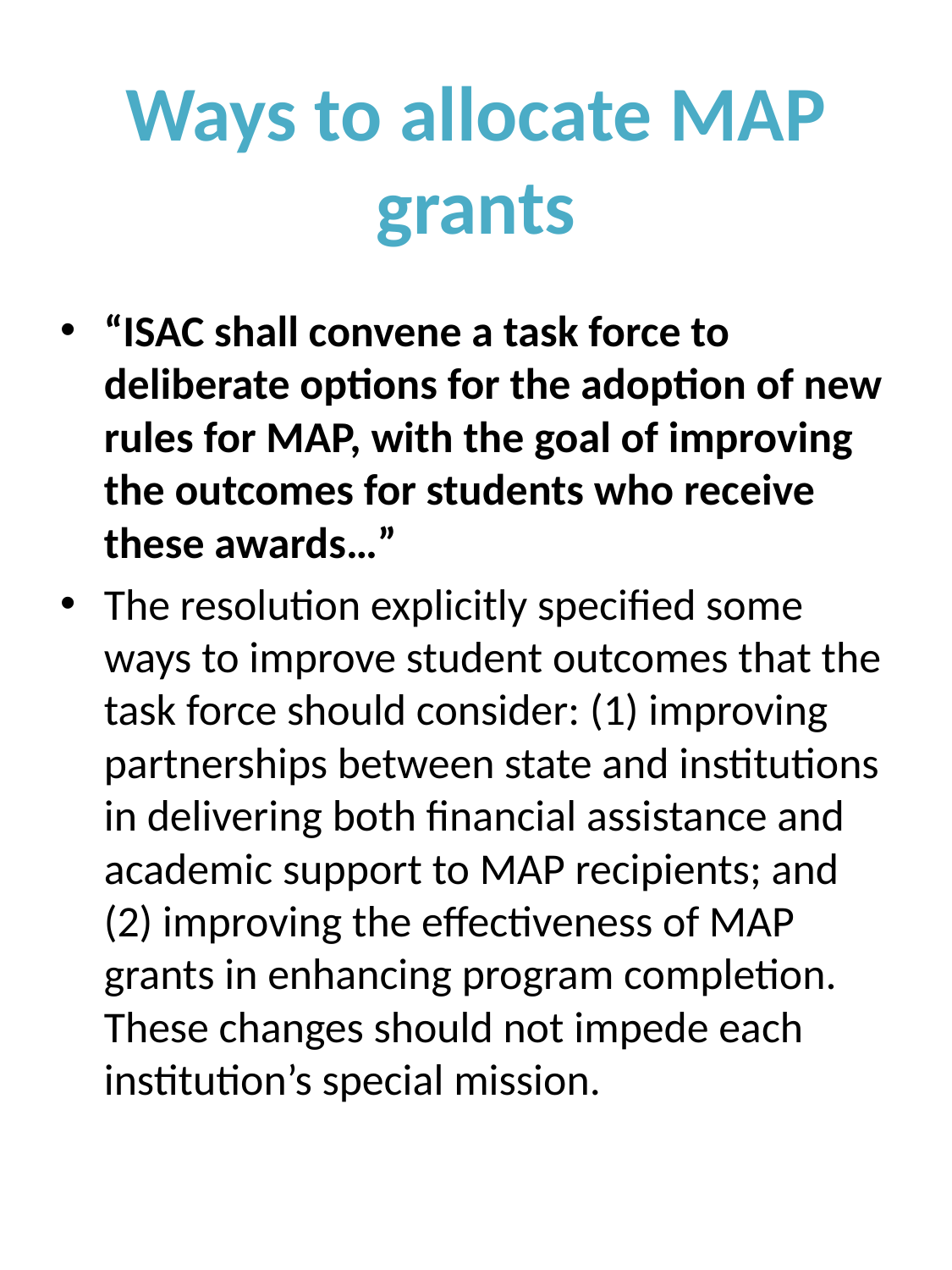

# Ways to allocate MAP grants
“ISAC shall convene a task force to deliberate options for the adoption of new rules for MAP, with the goal of improving the outcomes for students who receive these awards…”
The resolution explicitly specified some ways to improve student outcomes that the task force should consider: (1) improving partnerships between state and institutions in delivering both financial assistance and academic support to MAP recipients; and (2) improving the effectiveness of MAP grants in enhancing program completion. These changes should not impede each institution’s special mission.